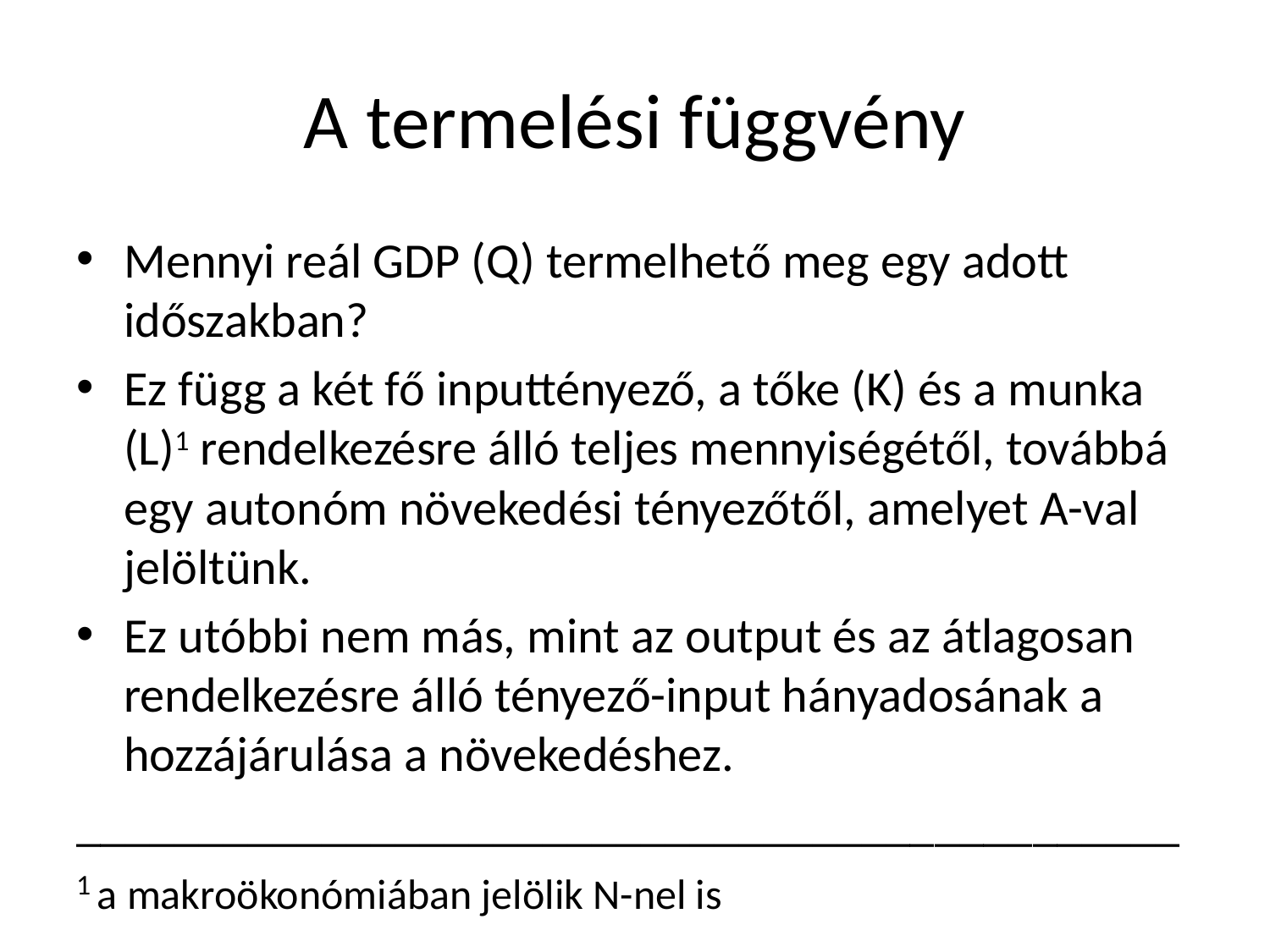

# A termelési függvény
Mennyi reál GDP (Q) termelhető meg egy adott időszakban?
Ez függ a két fő inputtényező, a tőke (K) és a munka (L)1 rendelkezésre álló teljes mennyiségétől, továbbá egy autonóm növekedési tényezőtől, amelyet A-val jelöltünk.
Ez utóbbi nem más, mint az output és az átlagosan rendelkezésre álló tényező-input hányadosának a hozzájárulása a növekedéshez.
_____________________________________________
1 a makroökonómiában jelölik N-nel is